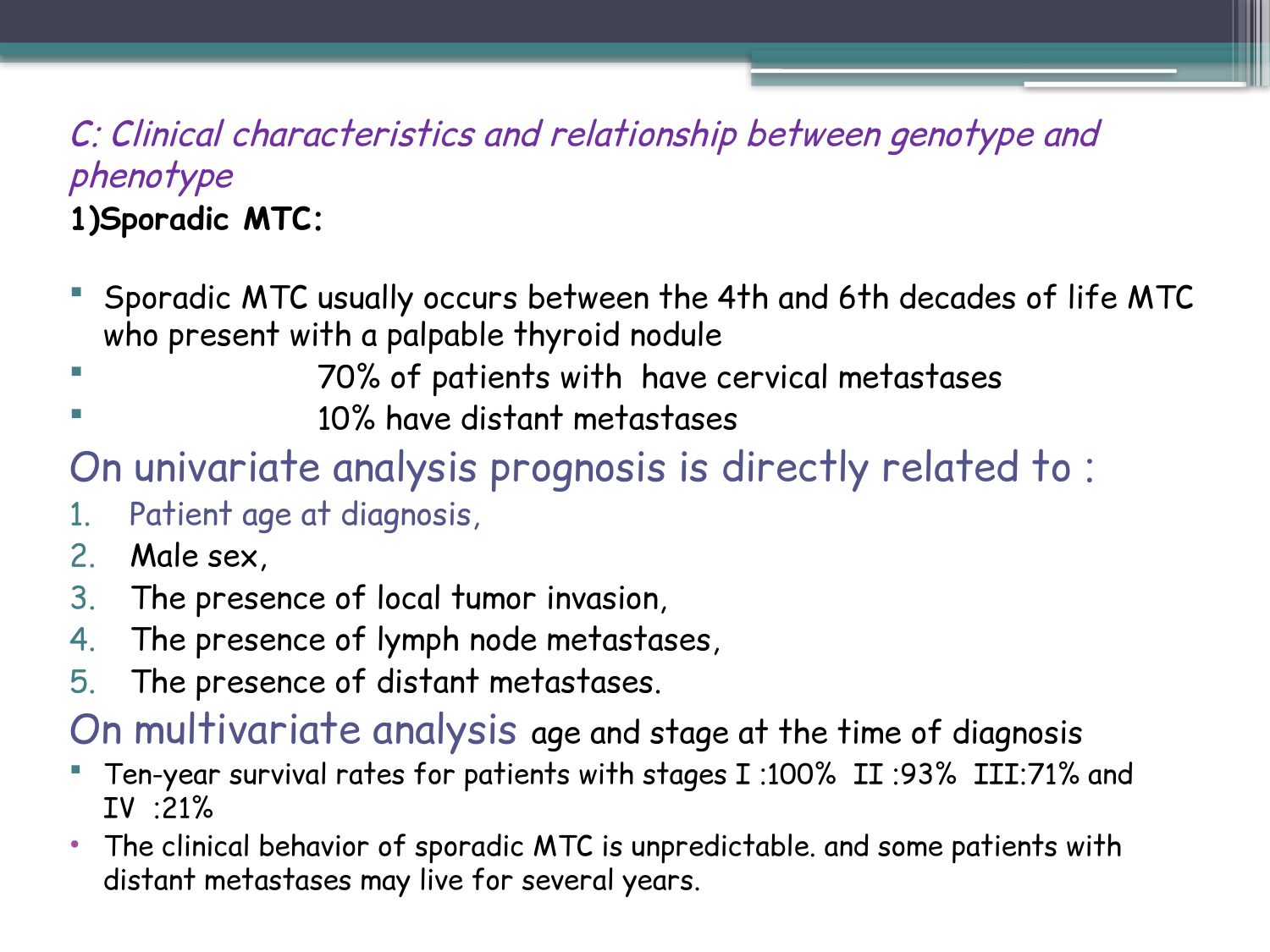

C: Clinical characteristics and relationship between genotype and phenotype
1)Sporadic MTC:
Sporadic MTC usually occurs between the 4th and 6th decades of life MTC who present with a palpable thyroid nodule
                       70% of patients with  have cervical metastases
                       10% have distant metastases
On univariate analysis prognosis is directly related to :
Patient age at diagnosis,
Male sex,
The presence of local tumor invasion,
The presence of lymph node metastases,
The presence of distant metastases.
On multivariate analysis age and stage at the time of diagnosis
Ten-year survival rates for patients with stages I :100%  II :93%  III:71% and IV  :21%
The clinical behavior of sporadic MTC is unpredictable. and some patients with distant metastases may live for several years.